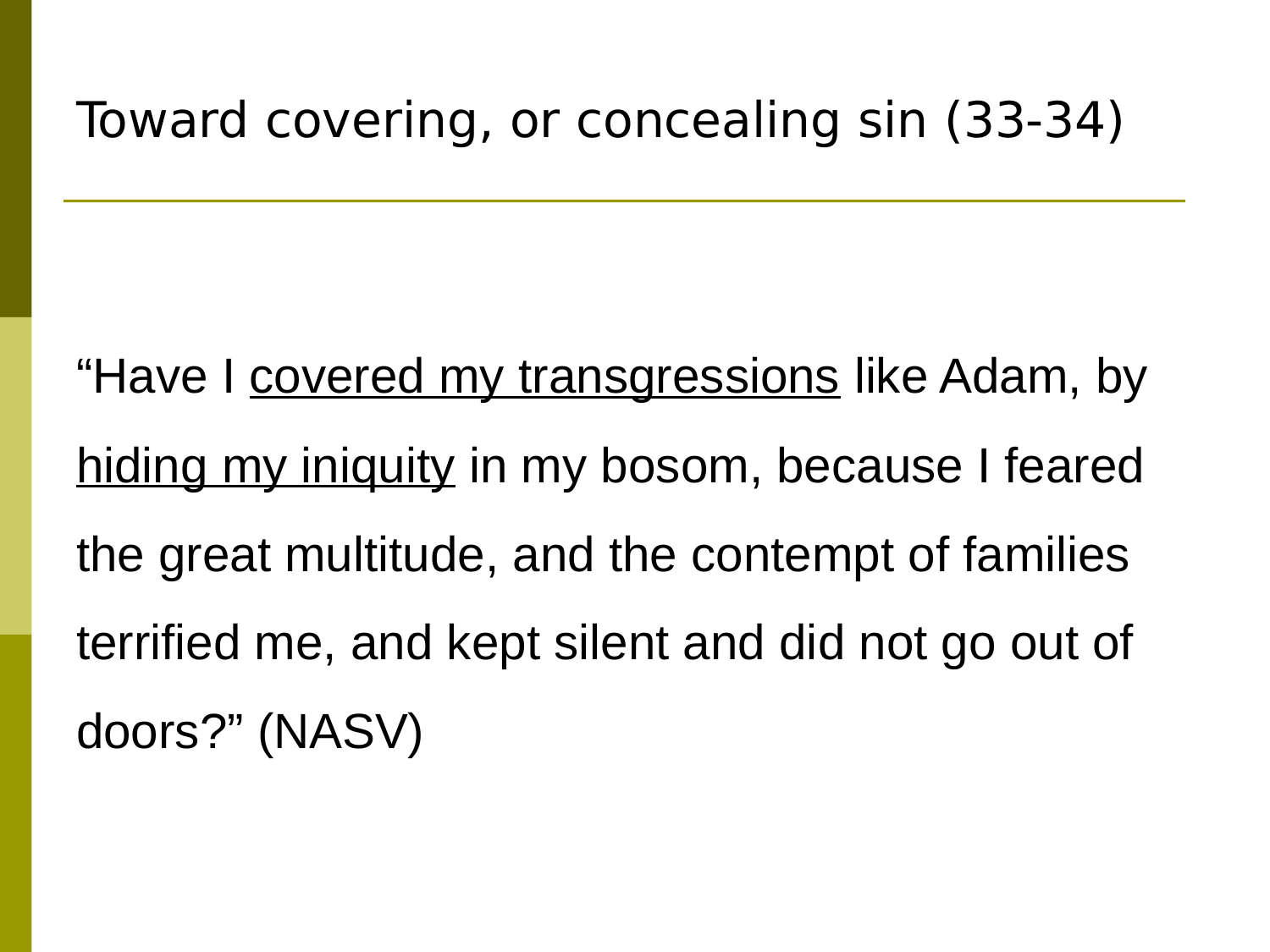

# Toward covering, or concealing sin (33-34)
“Have I covered my transgressions like Adam, by hiding my iniquity in my bosom, because I feared the great multitude, and the contempt of families terrified me, and kept silent and did not go out of doors?” (NASV)